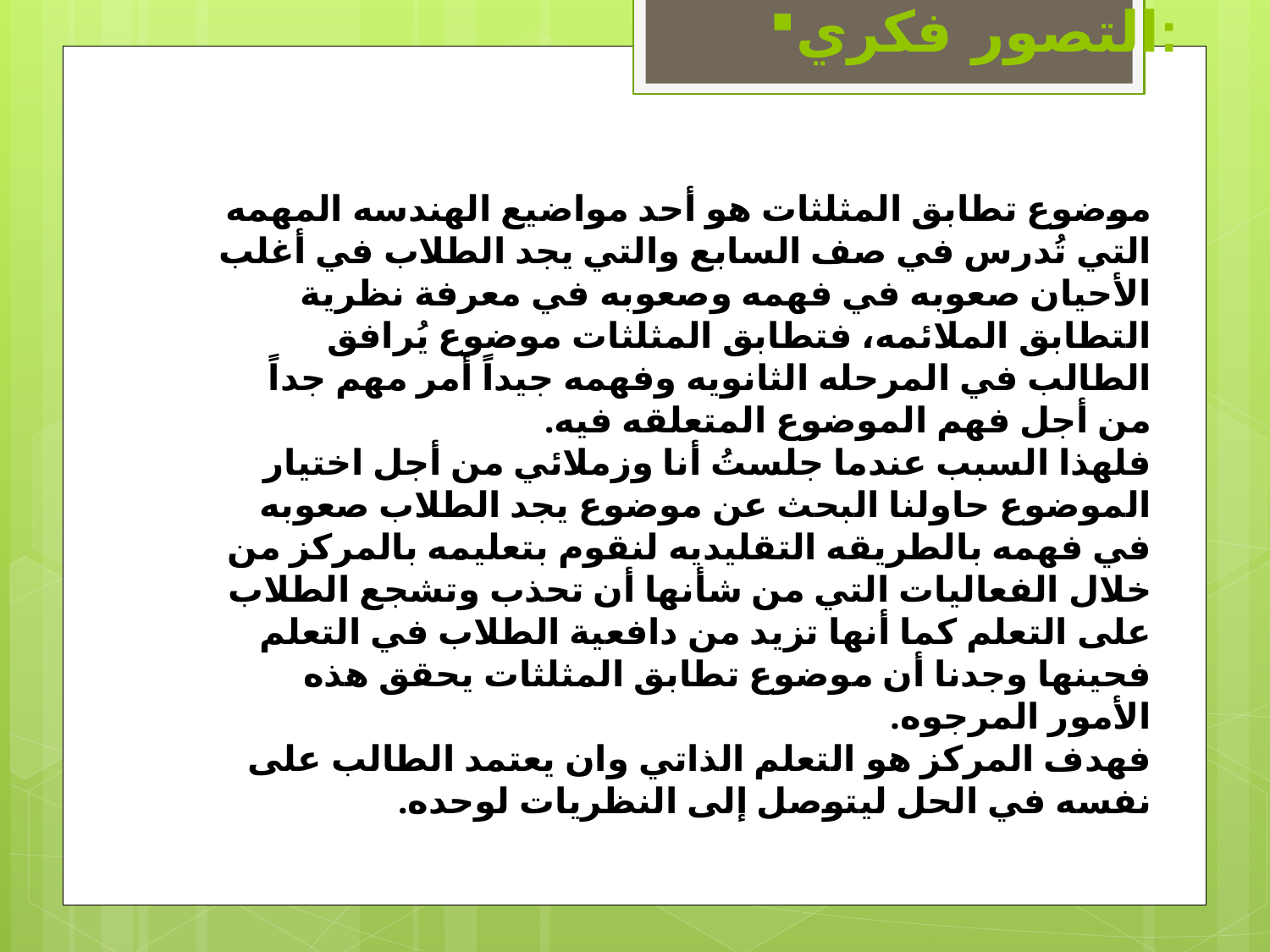

التصور فكري:
موضوع تطابق المثلثات هو أحد مواضيع الهندسه المهمه التي تُدرس في صف السابع والتي يجد الطلاب في أغلب الأحيان صعوبه في فهمه وصعوبه في معرفة نظرية التطابق الملائمه، فتطابق المثلثات موضوع يُرافق الطالب في المرحله الثانويه وفهمه جيداً أمر مهم جداً من أجل فهم الموضوع المتعلقه فيه.
فلهذا السبب عندما جلستُ أنا وزملائي من أجل اختيار الموضوع حاولنا البحث عن موضوع يجد الطلاب صعوبه في فهمه بالطريقه التقليديه لنقوم بتعليمه بالمركز من خلال الفعاليات التي من شأنها أن تحذب وتشجع الطلاب على التعلم كما أنها تزيد من دافعية الطلاب في التعلم فحينها وجدنا أن موضوع تطابق المثلثات يحقق هذه الأمور المرجوه.
فهدف المركز هو التعلم الذاتي وان يعتمد الطالب على نفسه في الحل ليتوصل إلى النظريات لوحده.